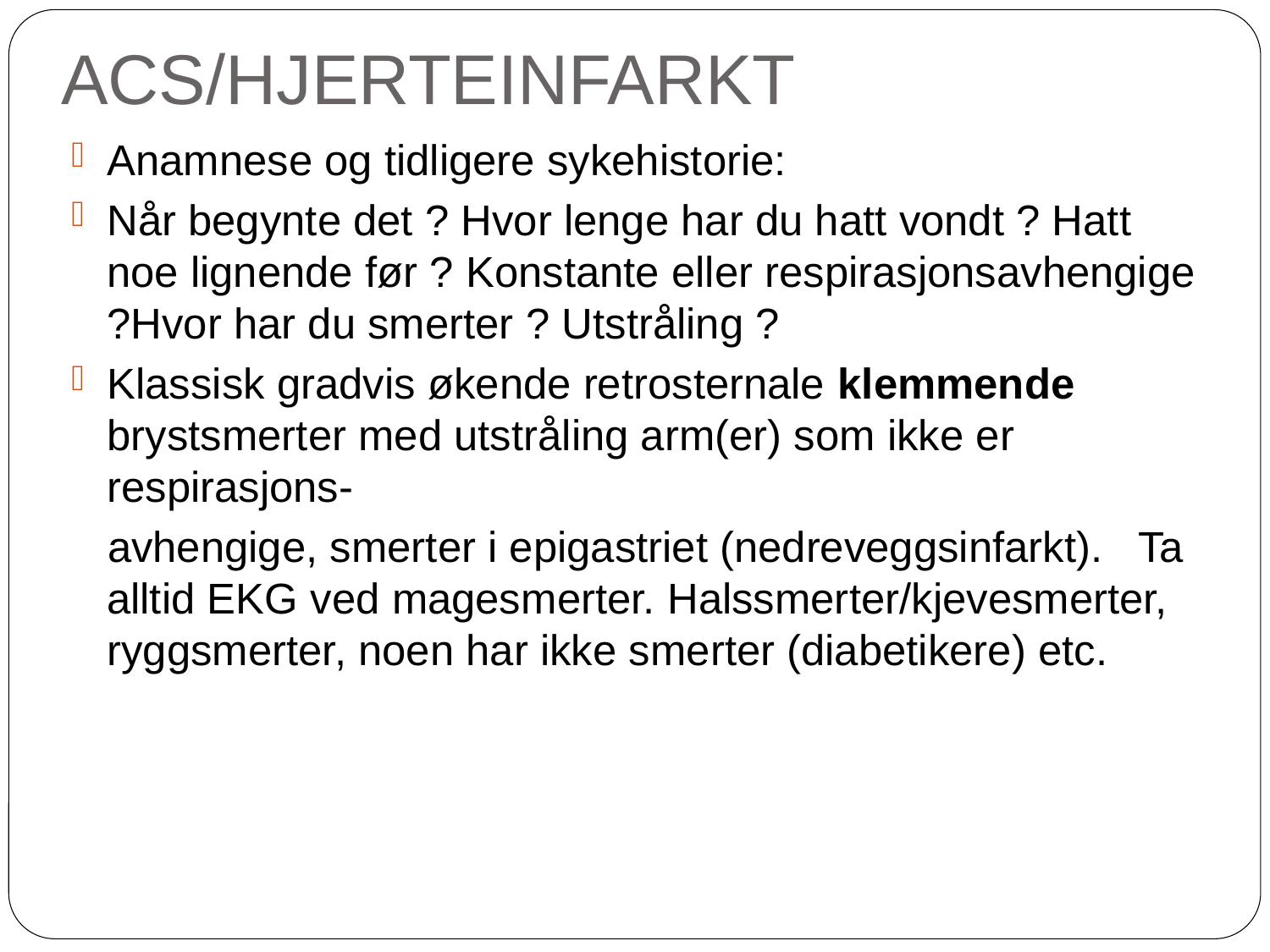

ACS/HJERTEINFARKT
Anamnese og tidligere sykehistorie:
Når begynte det ? Hvor lenge har du hatt vondt ? Hatt noe lignende før ? Konstante eller respirasjonsavhengige ?Hvor har du smerter ? Utstråling ?
Klassisk gradvis økende retrosternale klemmende brystsmerter med utstråling arm(er) som ikke er respirasjons-
   avhengige, smerter i epigastriet (nedreveggsinfarkt).   Ta alltid EKG ved magesmerter. Halssmerter/kjevesmerter, ryggsmerter, noen har ikke smerter (diabetikere) etc.